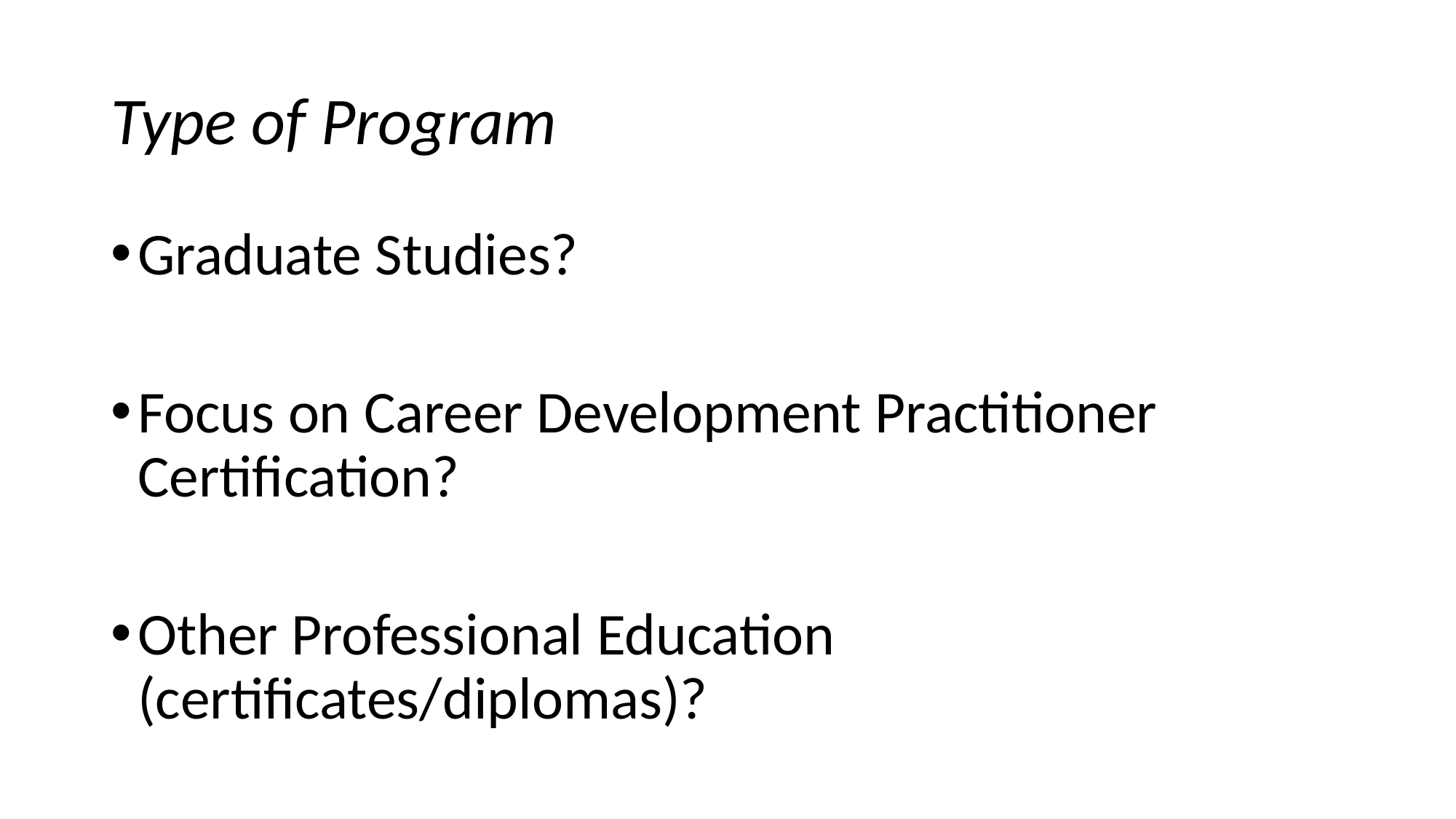

# Type of Program
Graduate Studies?

Focus on Career Development Practitioner Certification?

Other Professional Education (certificates/diplomas)?